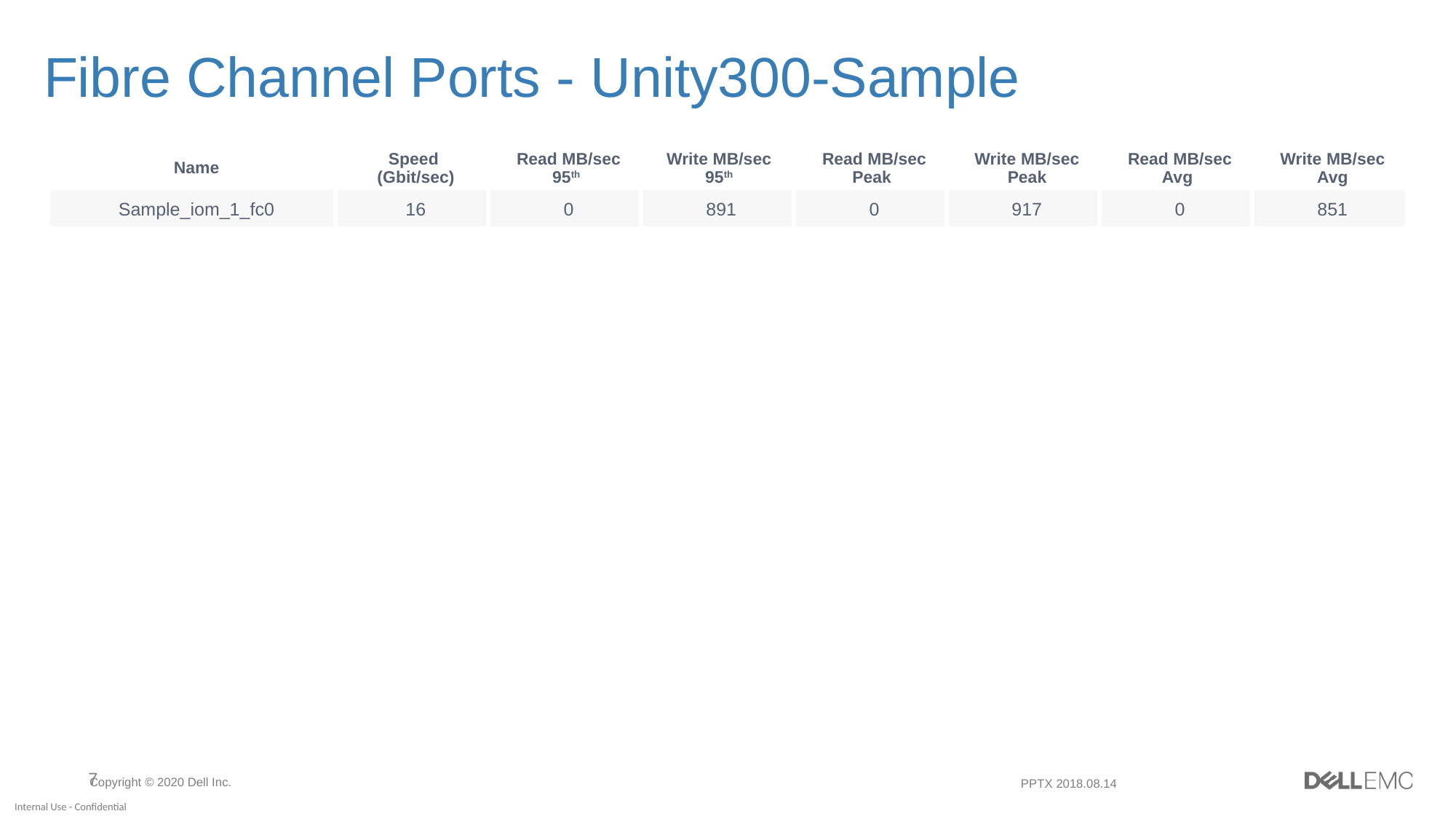

# Fibre Channel Ports - Unity300-Sample
| Name | Speed (Gbit/sec) | Read MB/sec 95th | Write MB/sec 95th | Read MB/sec Peak | Write MB/sec Peak | Read MB/sec Avg | Write MB/sec Avg |
| --- | --- | --- | --- | --- | --- | --- | --- |
| Sample\_iom\_1\_fc0 | 16 | 0 | 891 | 0 | 917 | 0 | 851 |
Copyright © 2020 Dell Inc.

PPTX 2018.08.14